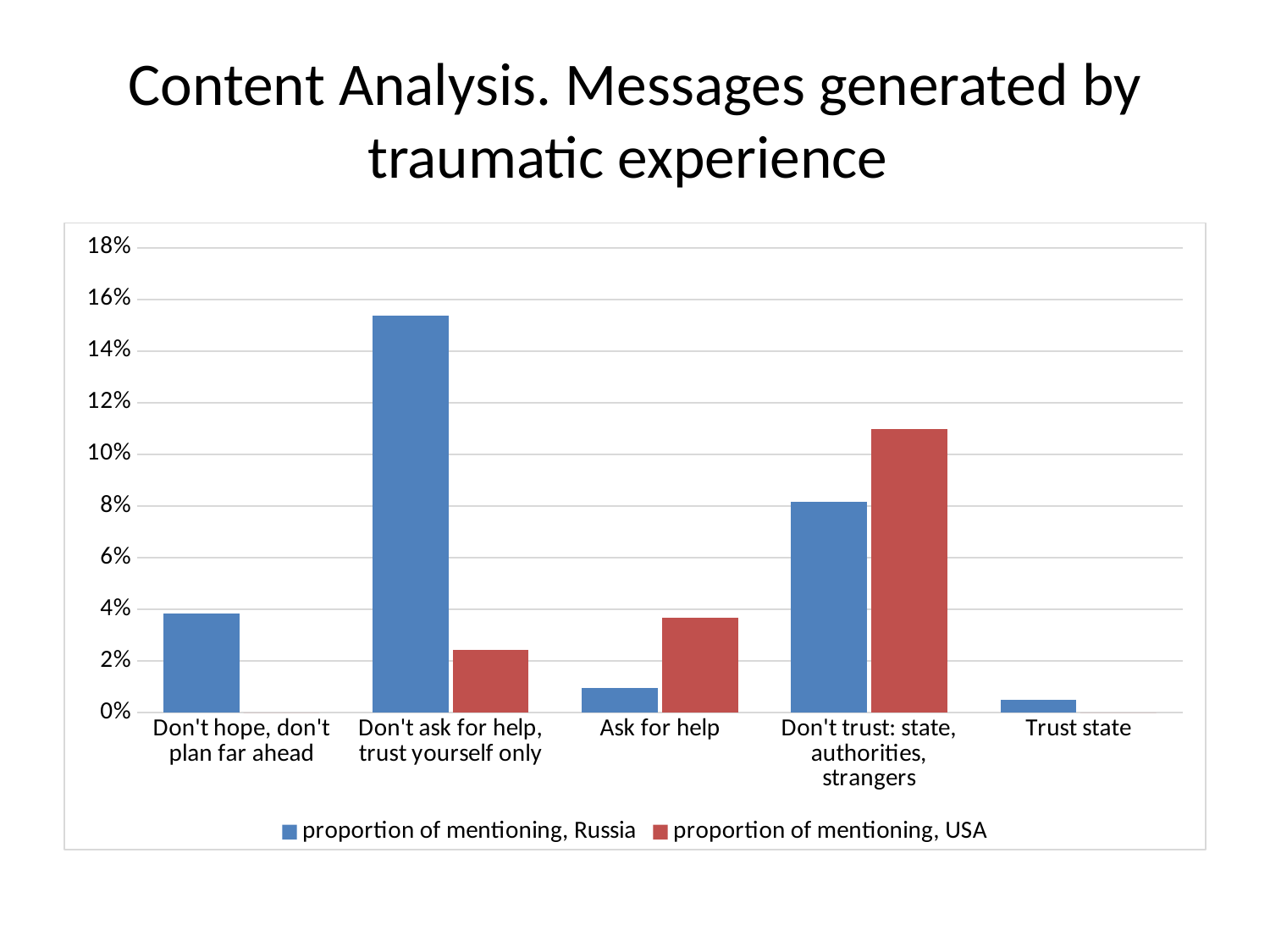

# Content Analysis. Messages generated by traumatic experience

### Chart

| Category | proportion of mentioning, Russia | proportion of mentioning, USA |
|---|---|---|
| Don't hope, don't plan far ahead | 0.038461538461538464 | 0.0 |
| Don't ask for help, trust yourself only | 0.15384615384615408 | 0.024390243902439025 |
| Ask for help | 0.009615384615384638 | 0.03658536585365857 |
| Don't trust: state, authorities, strangers | 0.08173076923076925 | 0.10975609756097562 |
| Trust state | 0.004807692307692311 | 0.0 |